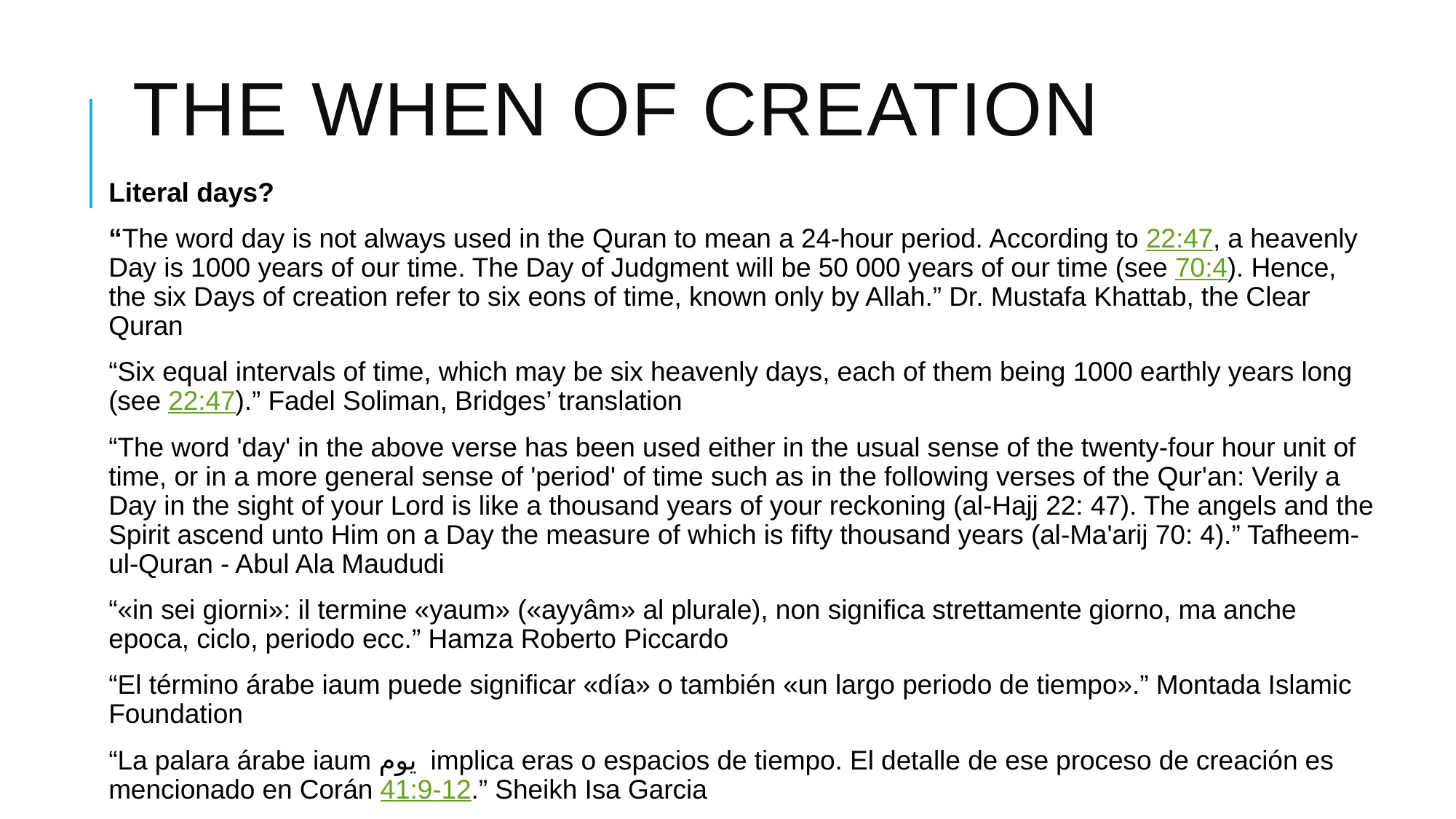

# The WHEN OF CREATION
Literal days?
“The word day is not always used in the Quran to mean a 24-hour period. According to 22:47, a heavenly Day is 1000 years of our time. The Day of Judgment will be 50 000 years of our time (see 70:4). Hence, the six Days of creation refer to six eons of time, known only by Allah.” Dr. Mustafa Khattab, the Clear Quran
“Six equal intervals of time, which may be six heavenly days, each of them being 1000 earthly years long (see 22:47).” Fadel Soliman, Bridges’ translation
“The word 'day' in the above verse has been used either in the usual sense of the twenty-four hour unit of time, or in a more general sense of 'period' of time such as in the following verses of the Qur'an: Verily a Day in the sight of your Lord is like a thousand years of your reckoning (al-Hajj 22: 47). The angels and the Spirit ascend unto Him on a Day the measure of which is fifty thousand years (al-Ma'arij 70: 4).” Tafheem-ul-Quran - Abul Ala Maududi
“«in sei giorni»: il termine «yaum» («ayyâm» al plurale), non significa strettamente giorno, ma anche epoca, ciclo, periodo ecc.” Hamza Roberto Piccardo
“El término árabe iaum puede significar «día» o también «un largo periodo de tiempo».” Montada Islamic Foundation
“La palara árabe iaum يوم  implica eras o espacios de tiempo. El detalle de ese proceso de creación es mencionado en Corán 41:9-12.” Sheikh Isa Garcia